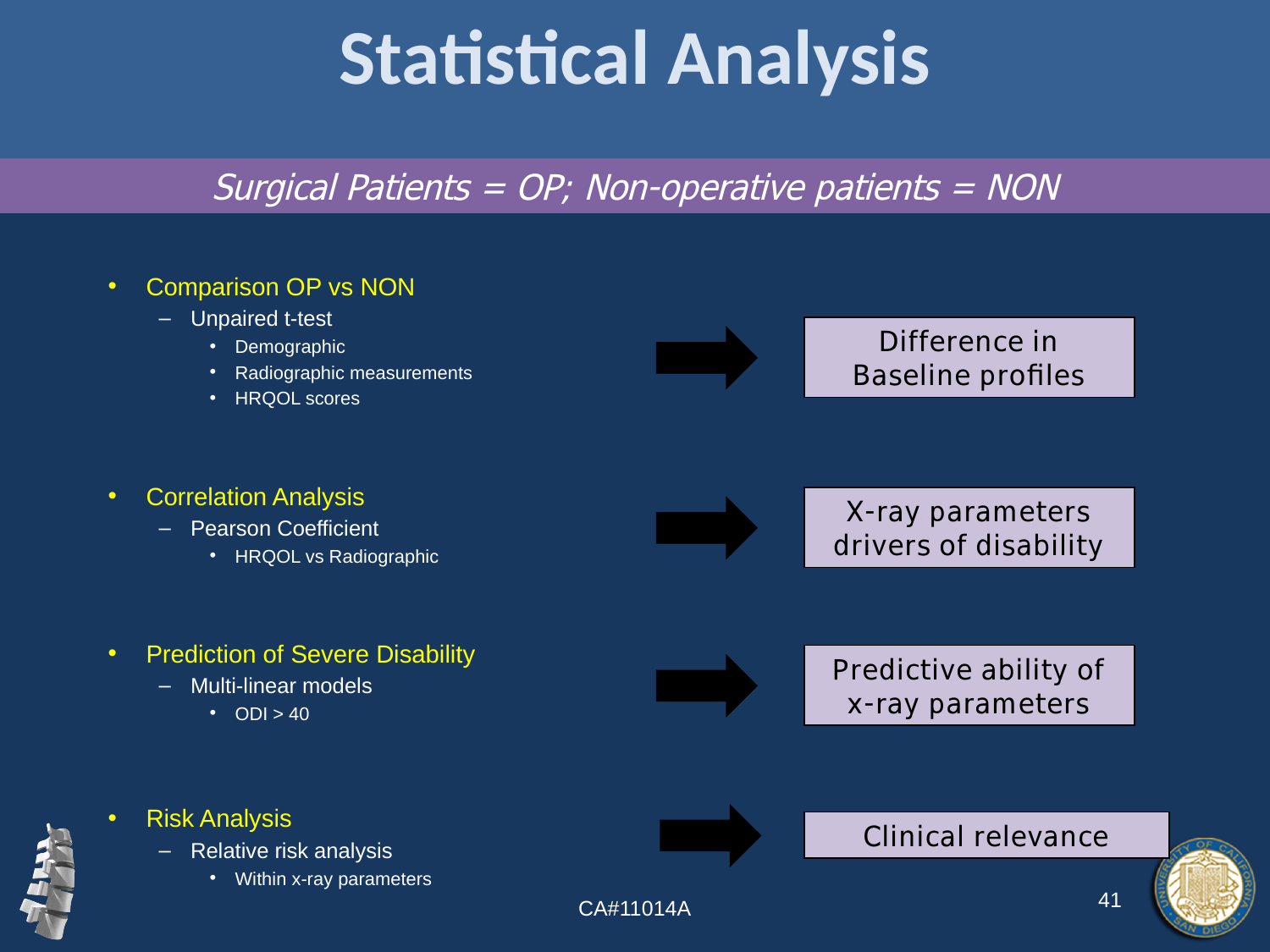

# Statistical Analysis
Surgical Patients = OP; Non-operative patients = NON
Comparison OP vs NON
Unpaired t-test
Demographic
Radiographic measurements
HRQOL scores

Correlation Analysis
Pearson Coefficient
HRQOL vs Radiographic

Prediction of Severe Disability
Multi-linear models
ODI > 40

Risk Analysis
Relative risk analysis
Within x-ray parameters
Difference in Baseline profiles

X-ray parameters drivers of disability

Predictive ability of x-ray parameters

Clinical relevance
41
CA#11014A